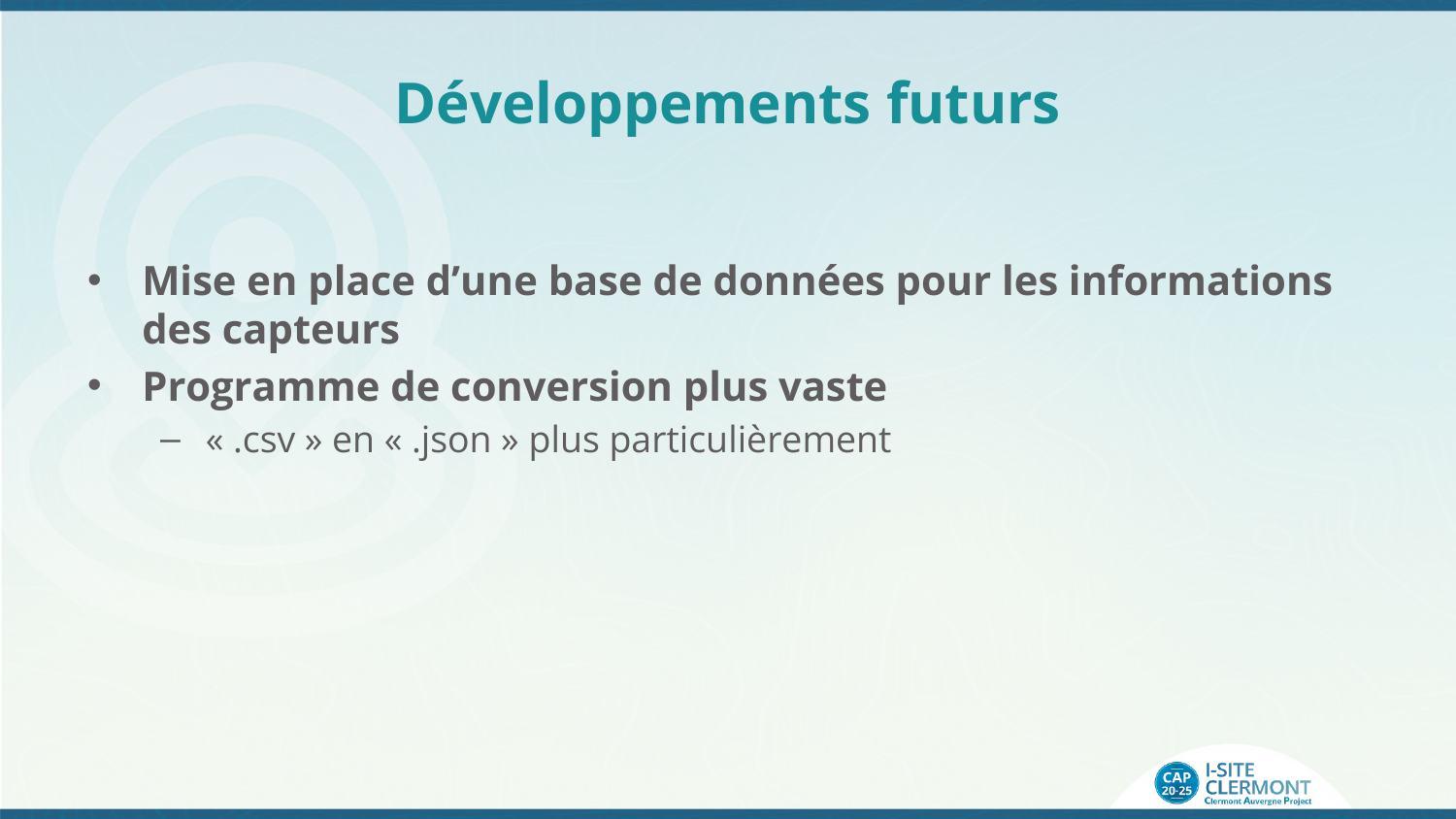

# Développements futurs

Mise en place d’une base de données pour les informations des capteurs
Programme de conversion plus vaste
« .csv » en « .json » plus particulièrement